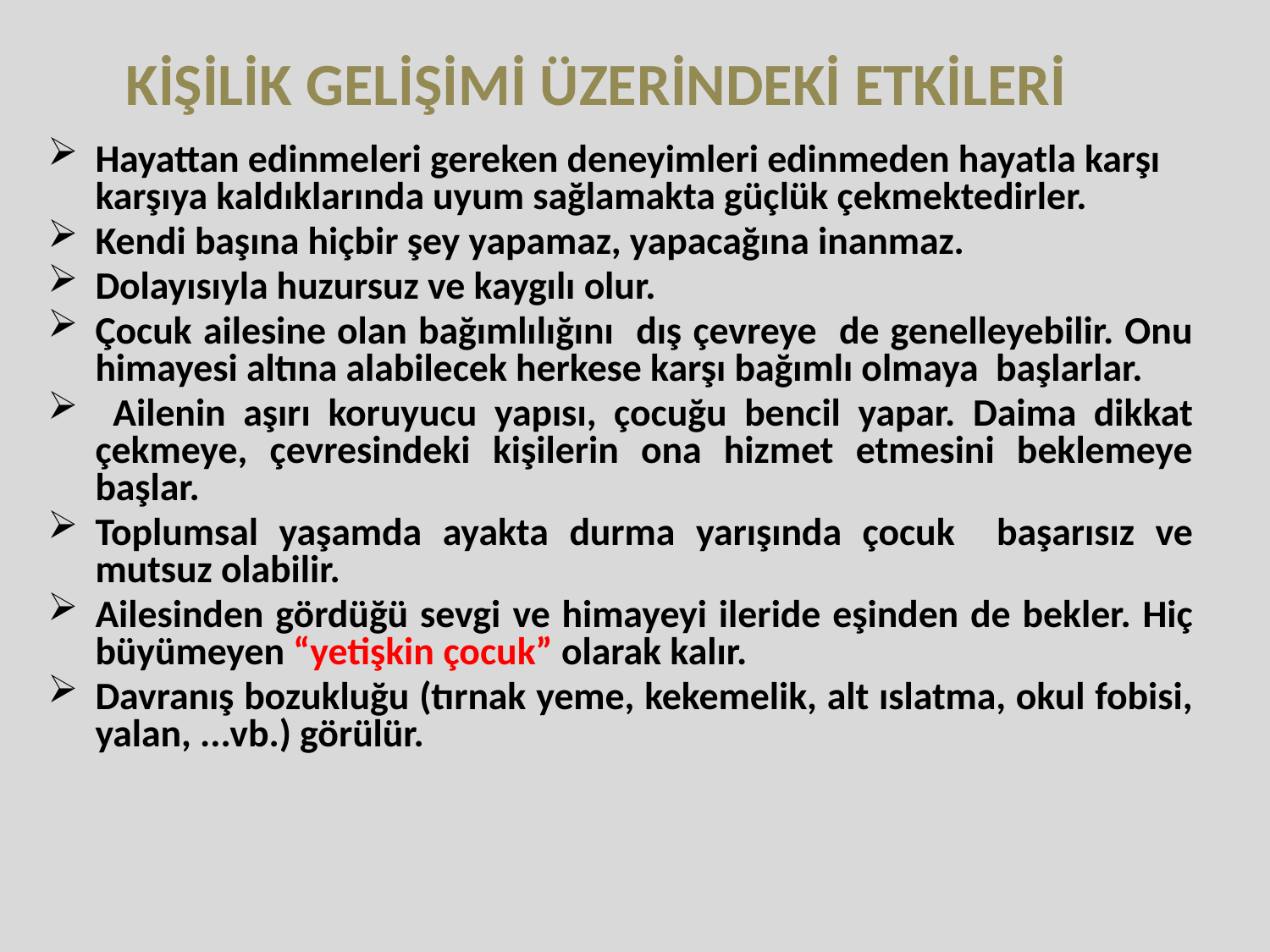

# KİŞİLİK GELİŞİMİ ÜZERİNDEKİ ETKİLERİ
Hayattan edinmeleri gereken deneyimleri edinmeden hayatla karşı karşıya kaldıklarında uyum sağlamakta güçlük çekmektedirler.
Kendi başına hiçbir şey yapamaz, yapacağına inanmaz.
Dolayısıyla huzursuz ve kaygılı olur.
Çocuk ailesine olan bağımlılığını  dış çevreye  de genelleyebilir. Onu himayesi altına alabilecek herkese karşı bağımlı olmaya  başlarlar.
 Ailenin aşırı koruyucu yapısı, çocuğu bencil yapar. Daima dikkat çekmeye, çevresindeki kişilerin ona hizmet etmesini beklemeye başlar.
Toplumsal yaşamda ayakta durma yarışında çocuk  başarısız ve mutsuz olabilir.
Ailesinden gördüğü sevgi ve himayeyi ileride eşinden de bekler. Hiç büyümeyen “yetişkin çocuk” olarak kalır.
Davranış bozukluğu (tırnak yeme, kekemelik, alt ıslatma, okul fobisi, yalan, ...vb.) görülür.